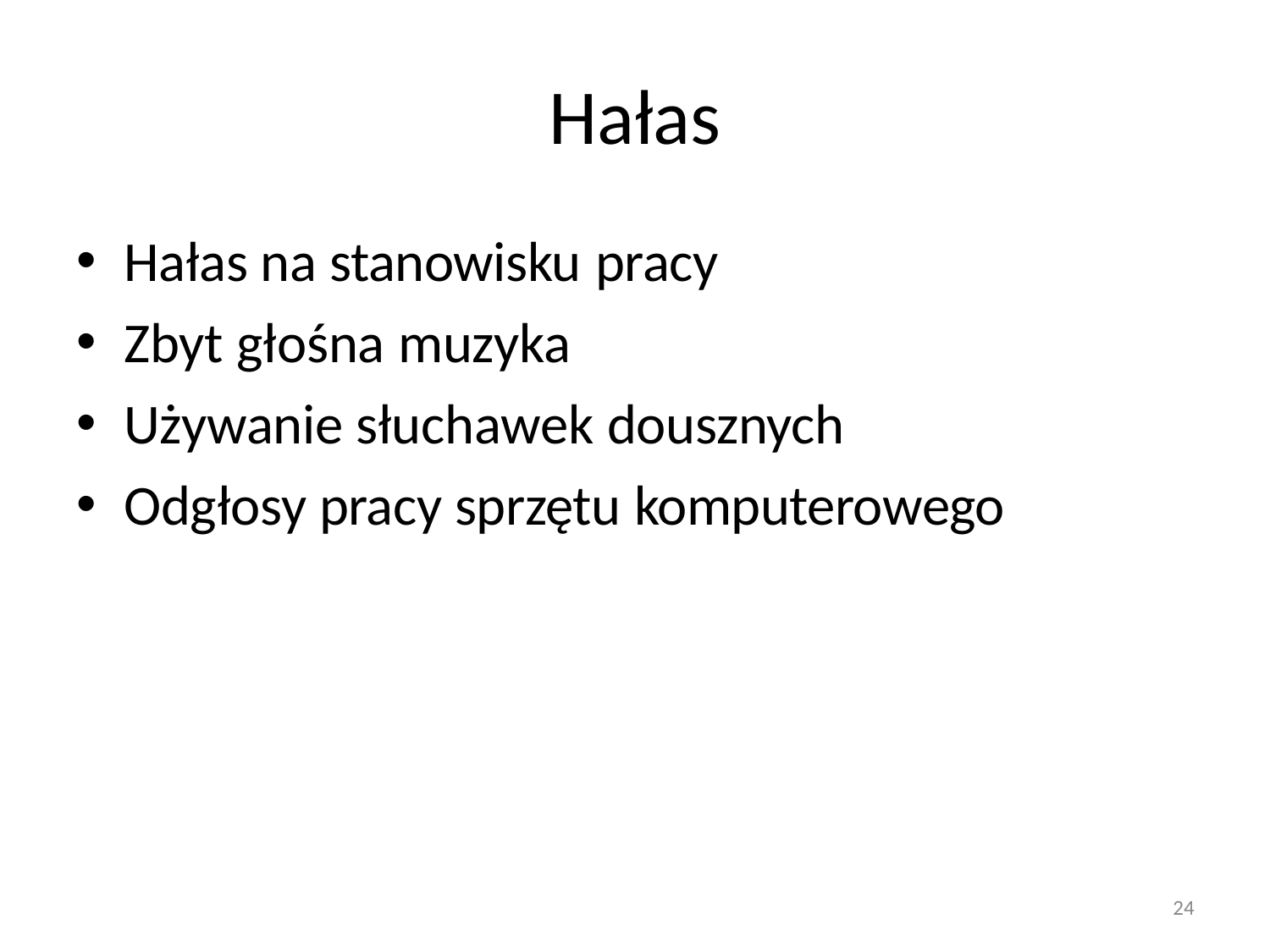

# Hałas
Hałas na stanowisku pracy
Zbyt głośna muzyka
Używanie słuchawek dousznych
Odgłosy pracy sprzętu komputerowego
24